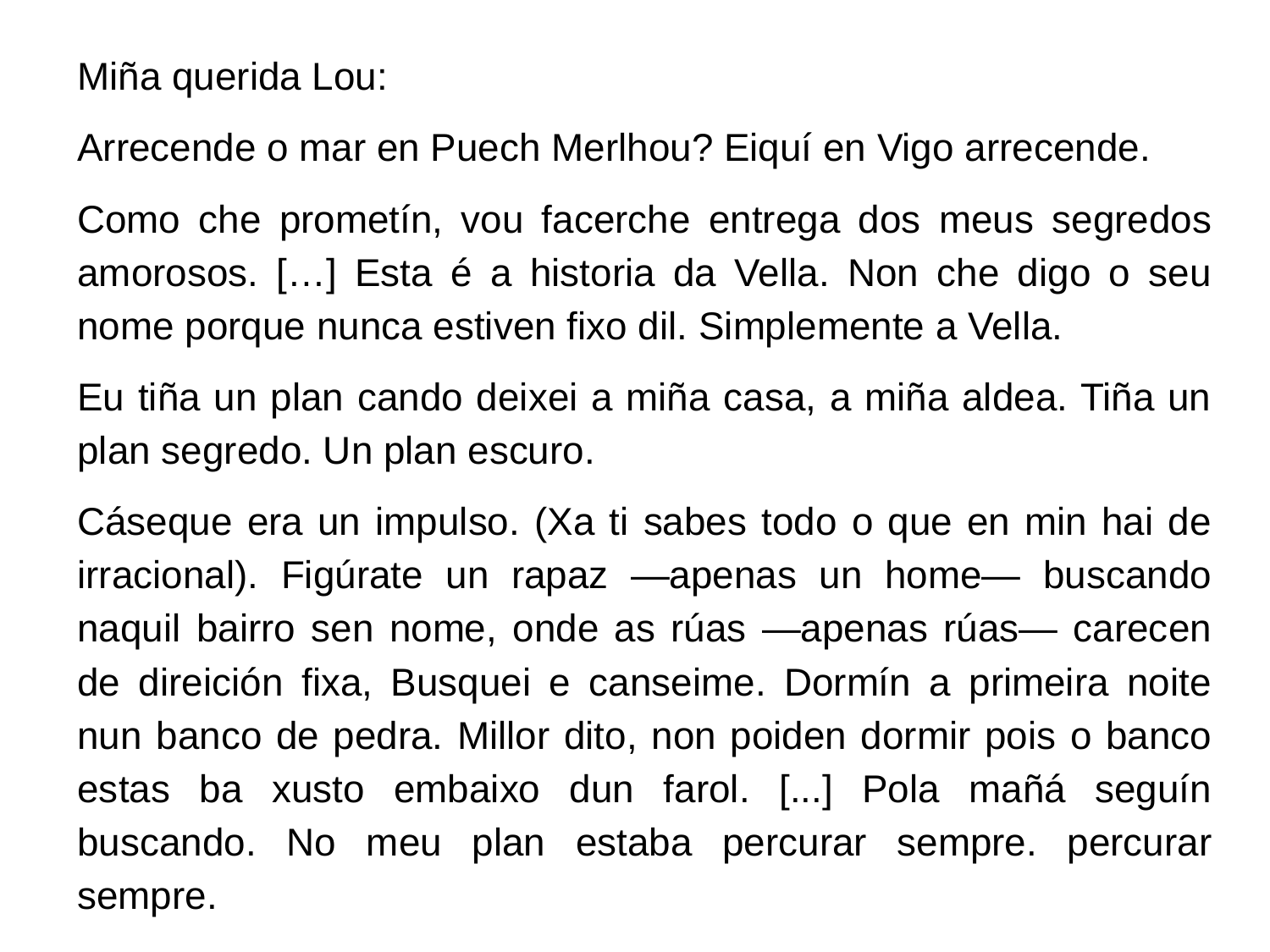

Miña querida Lou:
Arrecende o mar en Puech Merlhou? Eiquí en Vigo arrecende.
Como che prometín, vou facerche entrega dos meus segredos amorosos. […] Esta é a historia da Vella. Non che digo o seu nome porque nunca estiven fixo dil. Simplemente a Vella.
Eu tiña un plan cando deixei a miña casa, a miña aldea. Tiña un plan segredo. Un plan escuro.
Cáseque era un impulso. (Xa ti sabes todo o que en min hai de irracional). Figúrate un rapaz —apenas un home— buscando naquil bairro sen nome, onde as rúas —apenas rúas— carecen de direición fixa, Busquei e canseime. Dormín a primeira noite nun banco de pedra. Millor dito, non poiden dormir pois o banco estas ba xusto embaixo dun farol. [...] Pola mañá seguín buscando. No meu plan estaba percurar sempre. percurar sempre.